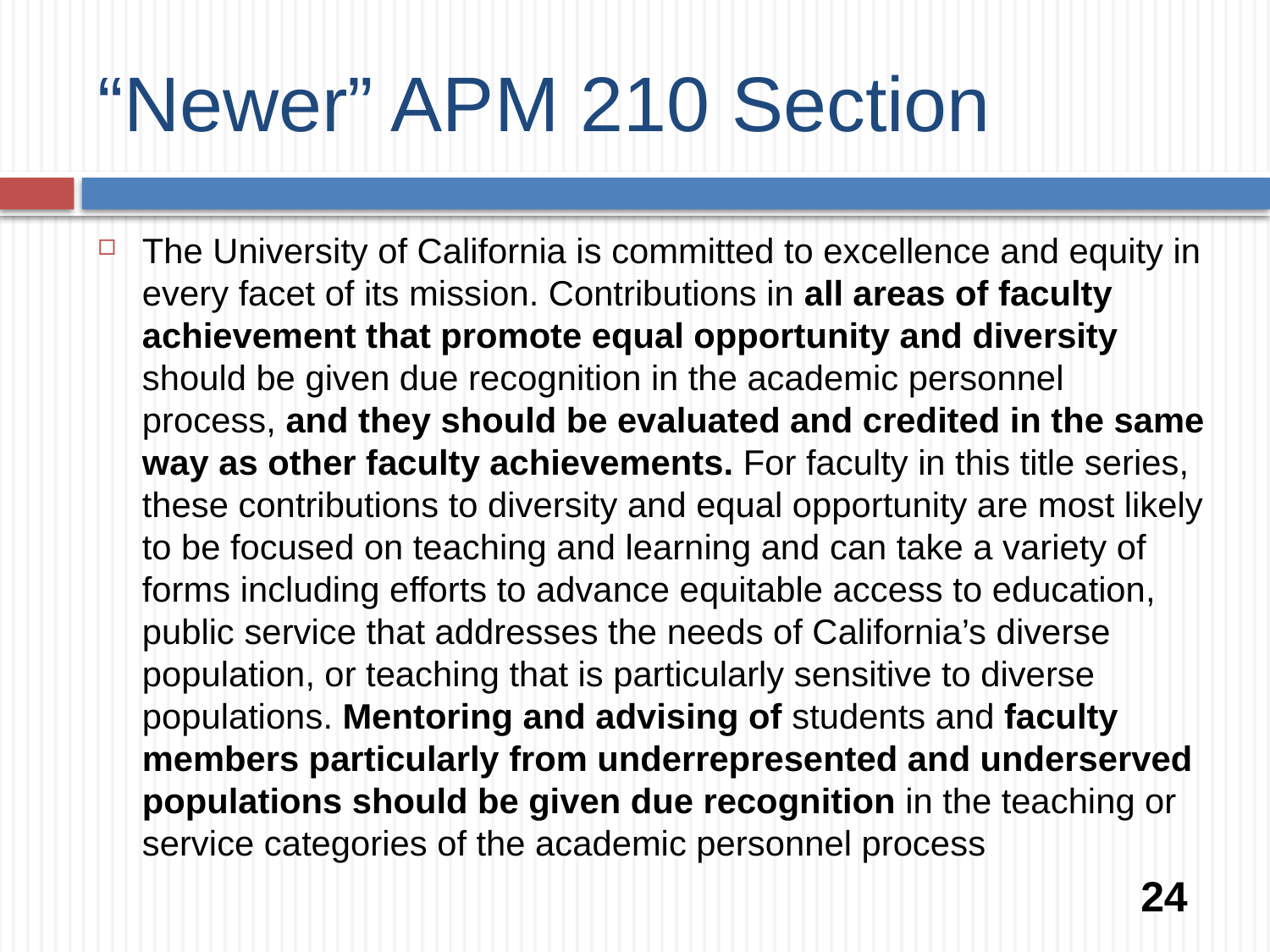

# “Newer” APM 210 Section
The University of California is committed to excellence and equity in every facet of its mission. Contributions in all areas of faculty achievement that promote equal opportunity and diversity should be given due recognition in the academic personnel process, and they should be evaluated and credited in the same way as other faculty achievements. For faculty in this title series, these contributions to diversity and equal opportunity are most likely to be focused on teaching and learning and can take a variety of forms including efforts to advance equitable access to education, public service that addresses the needs of California’s diverse population, or teaching that is particularly sensitive to diverse populations. Mentoring and advising of students and faculty members particularly from underrepresented and underserved populations should be given due recognition in the teaching or service categories of the academic personnel process
24